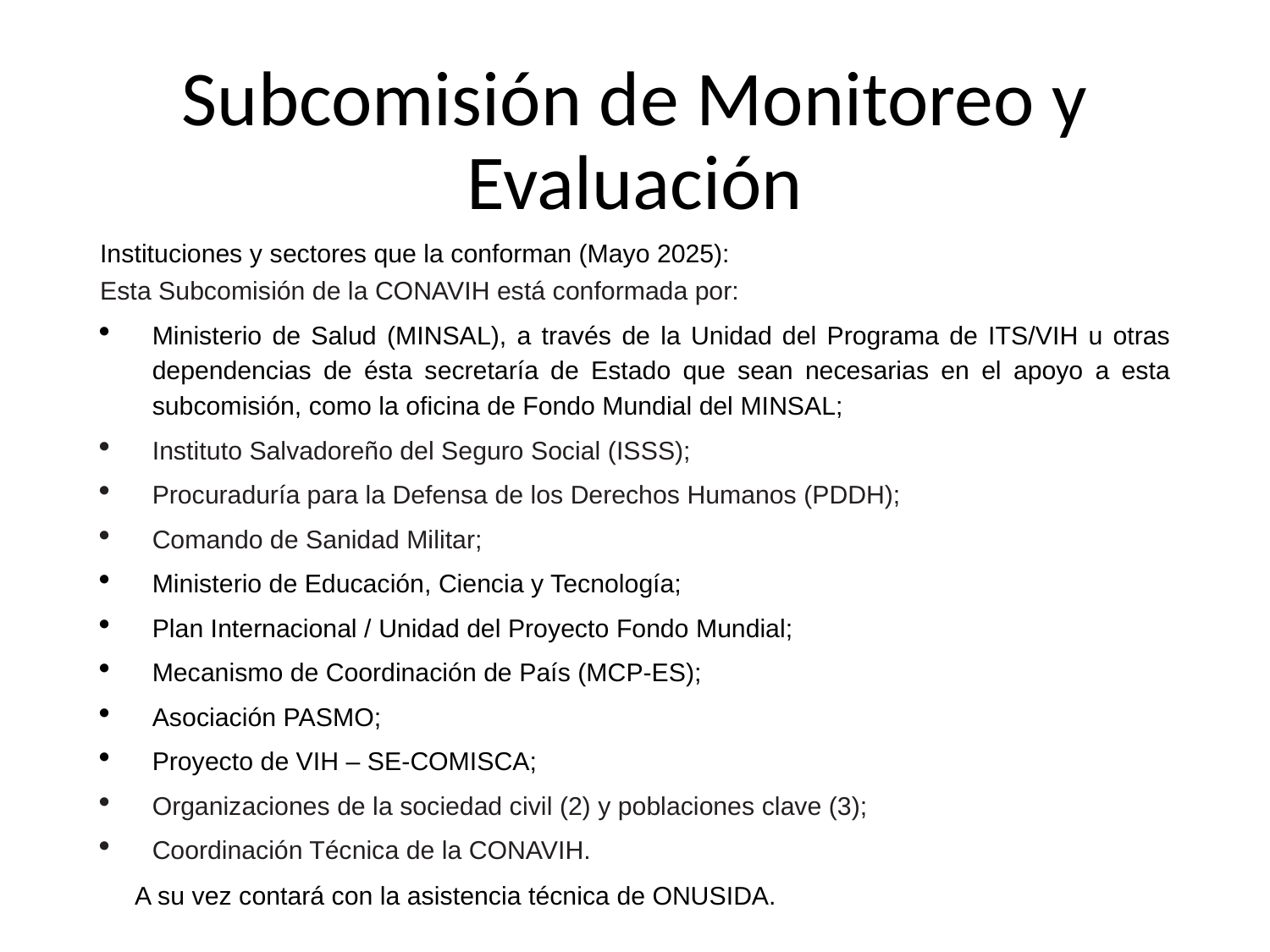

# Subcomisión de Monitoreo y Evaluación
Instituciones y sectores que la conforman (Mayo 2025):
Esta Subcomisión de la CONAVIH está conformada por:
Ministerio de Salud (MINSAL), a través de la Unidad del Programa de ITS/VIH u otras dependencias de ésta secretaría de Estado que sean necesarias en el apoyo a esta subcomisión, como la oficina de Fondo Mundial del MINSAL;
Instituto Salvadoreño del Seguro Social (ISSS);
Procuraduría para la Defensa de los Derechos Humanos (PDDH);
Comando de Sanidad Militar;
Ministerio de Educación, Ciencia y Tecnología;
Plan Internacional / Unidad del Proyecto Fondo Mundial;
Mecanismo de Coordinación de País (MCP-ES);
Asociación PASMO;
Proyecto de VIH – SE-COMISCA;
Organizaciones de la sociedad civil (2) y poblaciones clave (3);
Coordinación Técnica de la CONAVIH.
	A su vez contará con la asistencia técnica de ONUSIDA.